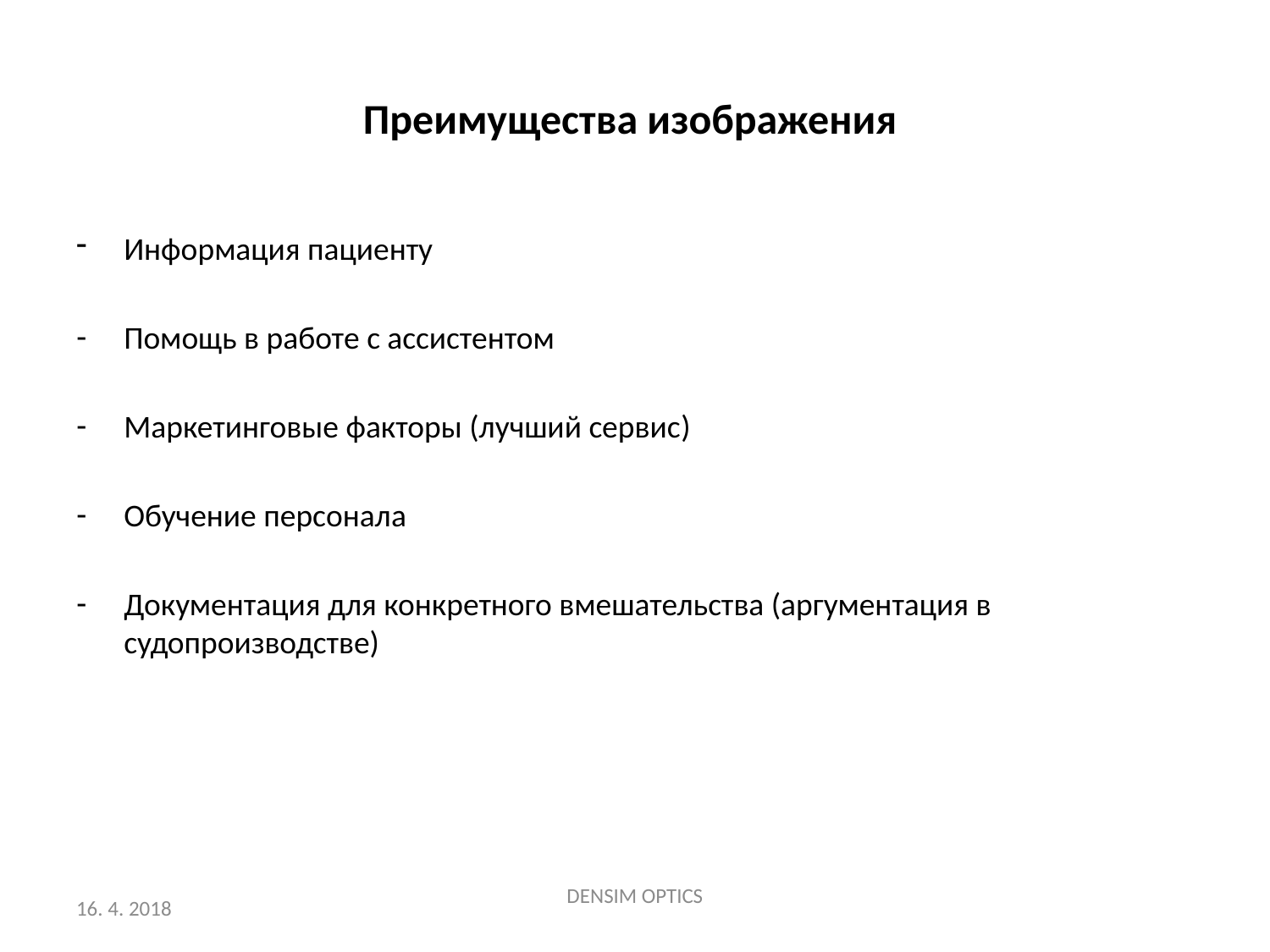

# Преимущества изображения
Информация пациенту

Помощь в работе с ассистентом

Маркетинговые факторы (лучший сервис)

Обучение персонала

Документация для конкретного вмешательства (аргументация в судопроизводстве)

16. 4. 2018
DENSIM OPTICS